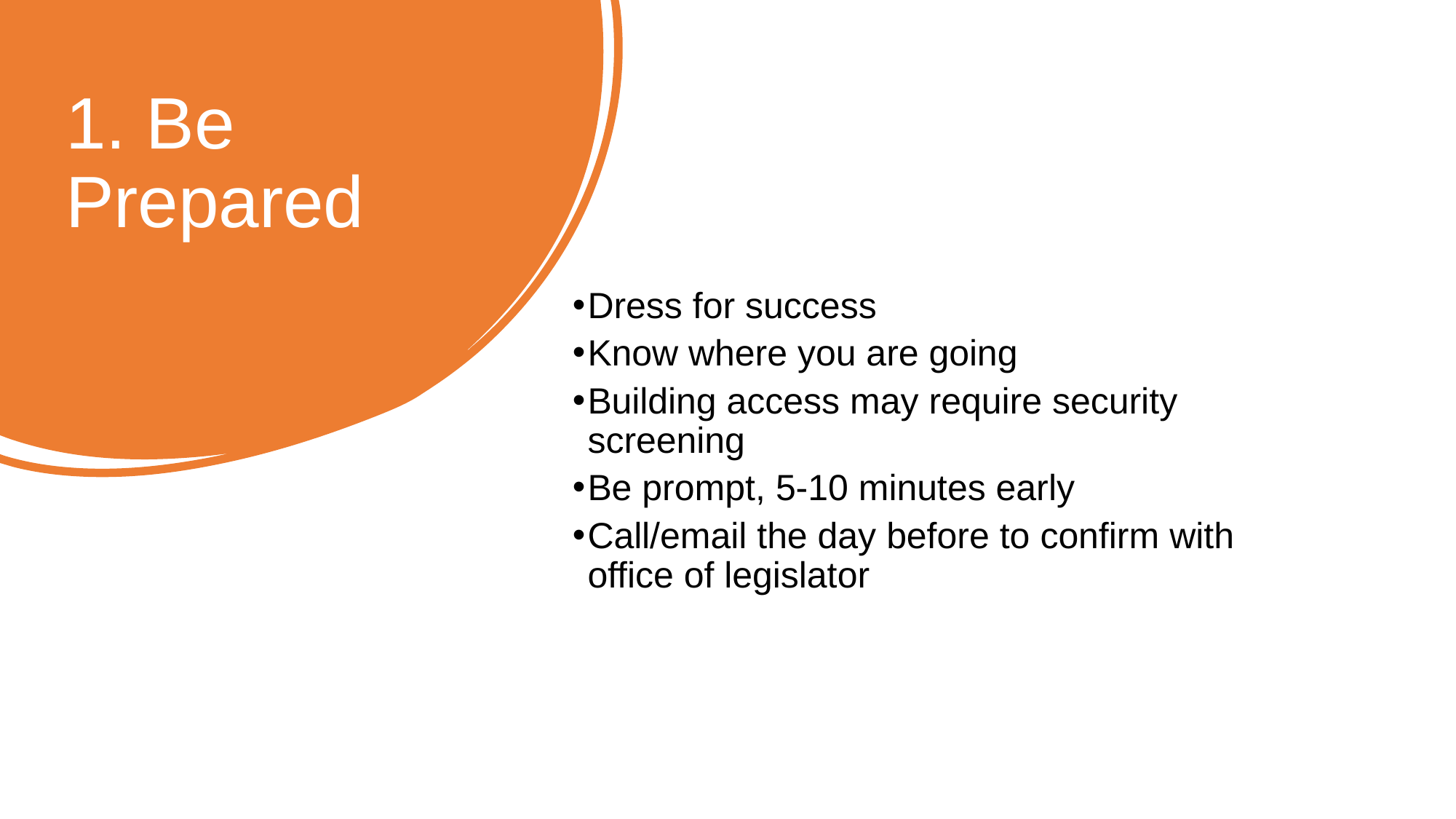

# 1. Be Prepared

Dress for success
Know where you are going
Building access may require security screening
Be prompt, 5-10 minutes early
Call/email the day before to confirm with office of legislator